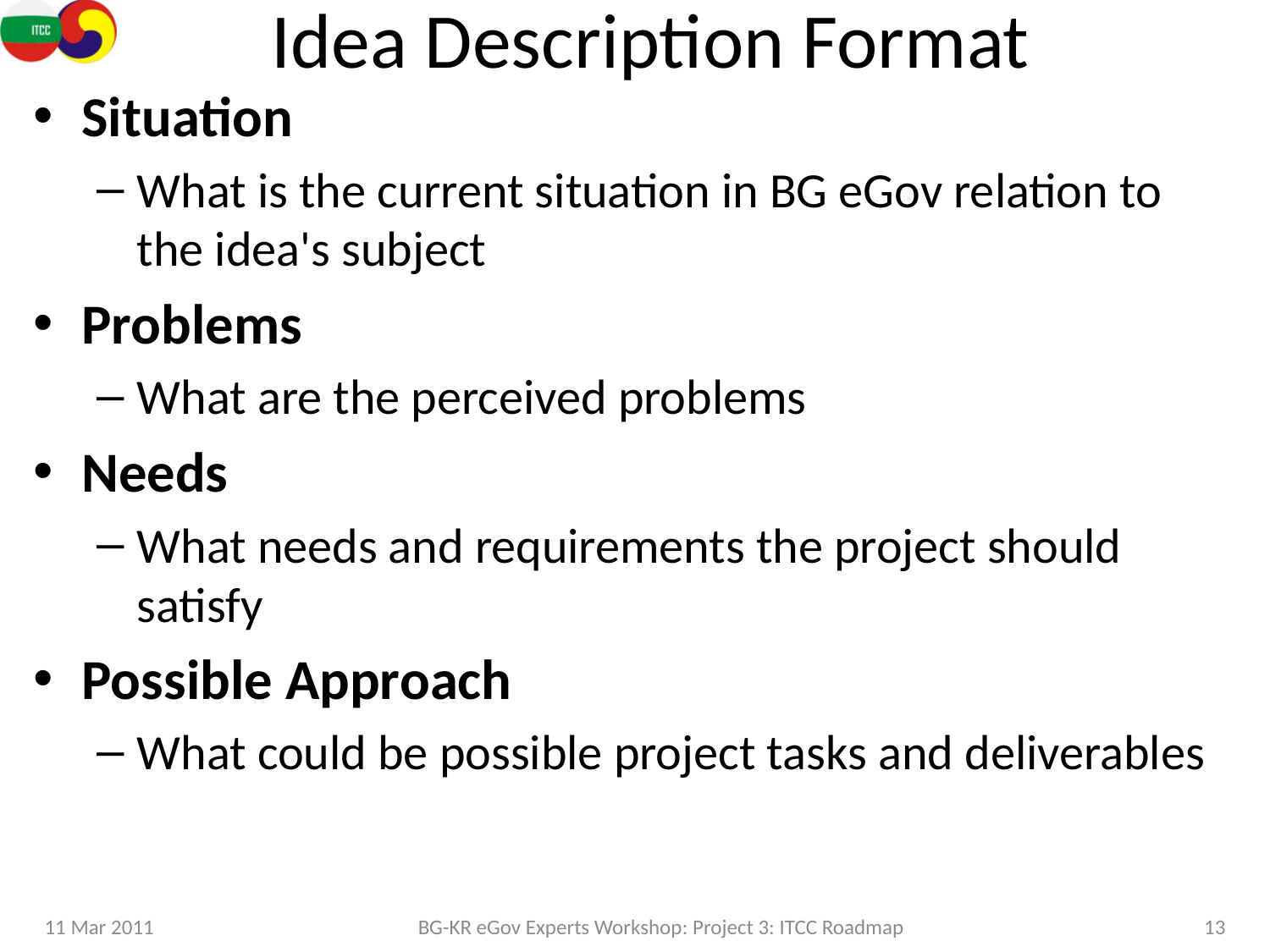

# Idea Description Format
Situation
What is the current situation in BG eGov relation to the idea's subject
Problems
What are the perceived problems
Needs
What needs and requirements the project should satisfy
Possible Approach
What could be possible project tasks and deliverables

11 Mar 2011
BG-KR eGov Experts Workshop: Project 3: ITCC Roadmap
13